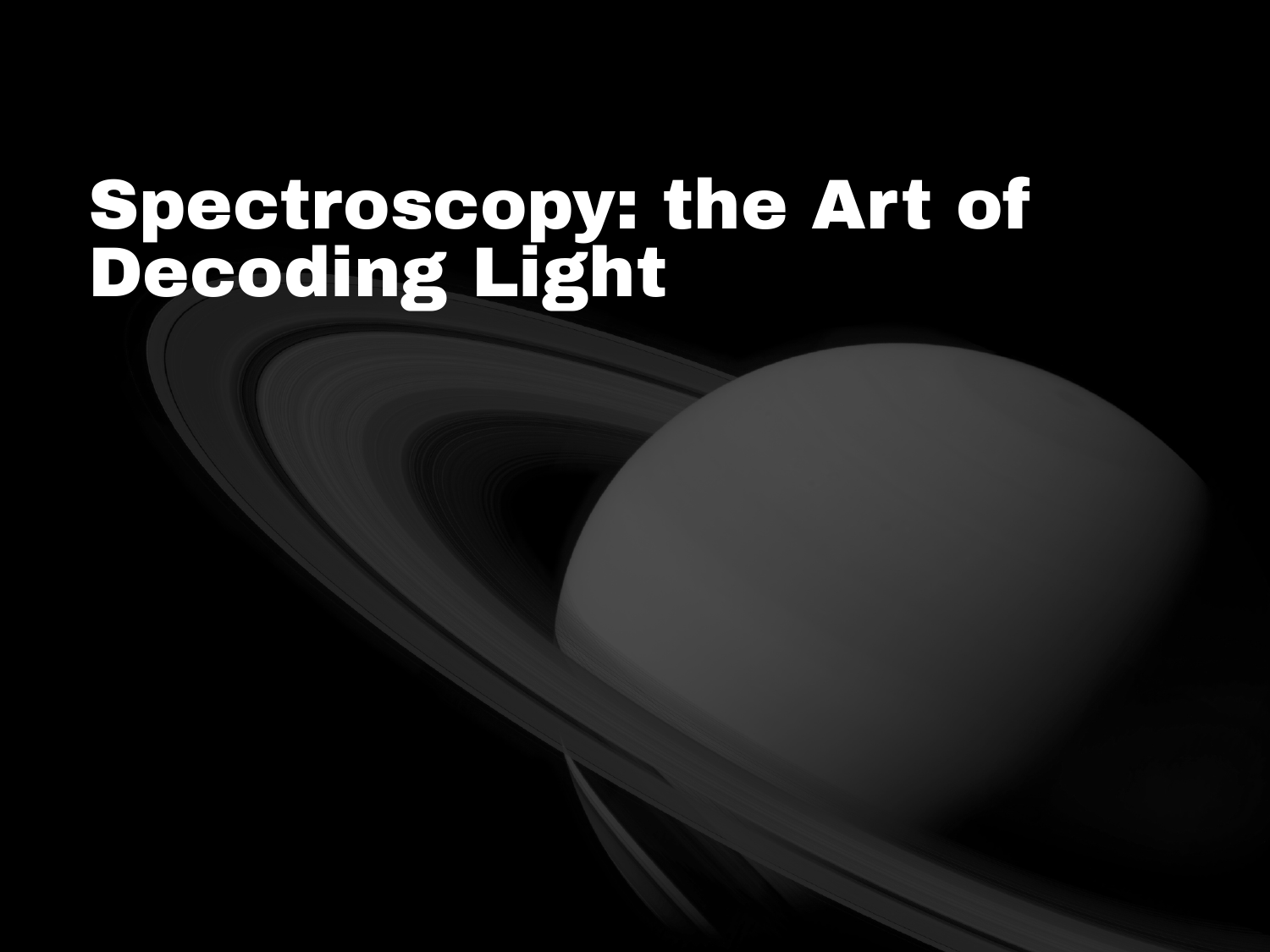

# Spectroscopy: the Art of Decoding Light